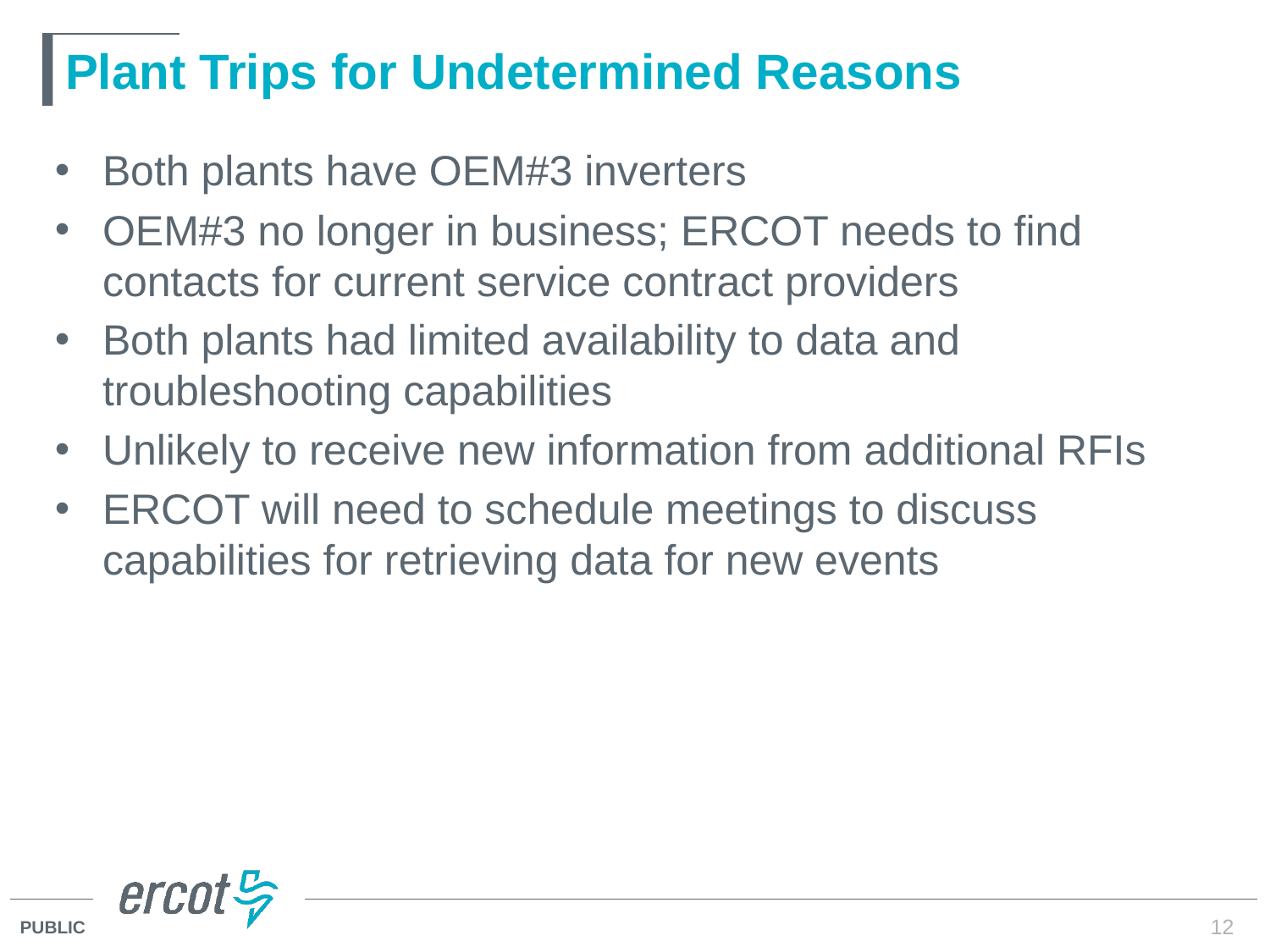

# Plant Trips for Undetermined Reasons
Both plants have OEM#3 inverters
OEM#3 no longer in business; ERCOT needs to find contacts for current service contract providers
Both plants had limited availability to data and troubleshooting capabilities
Unlikely to receive new information from additional RFIs
ERCOT will need to schedule meetings to discuss capabilities for retrieving data for new events
12